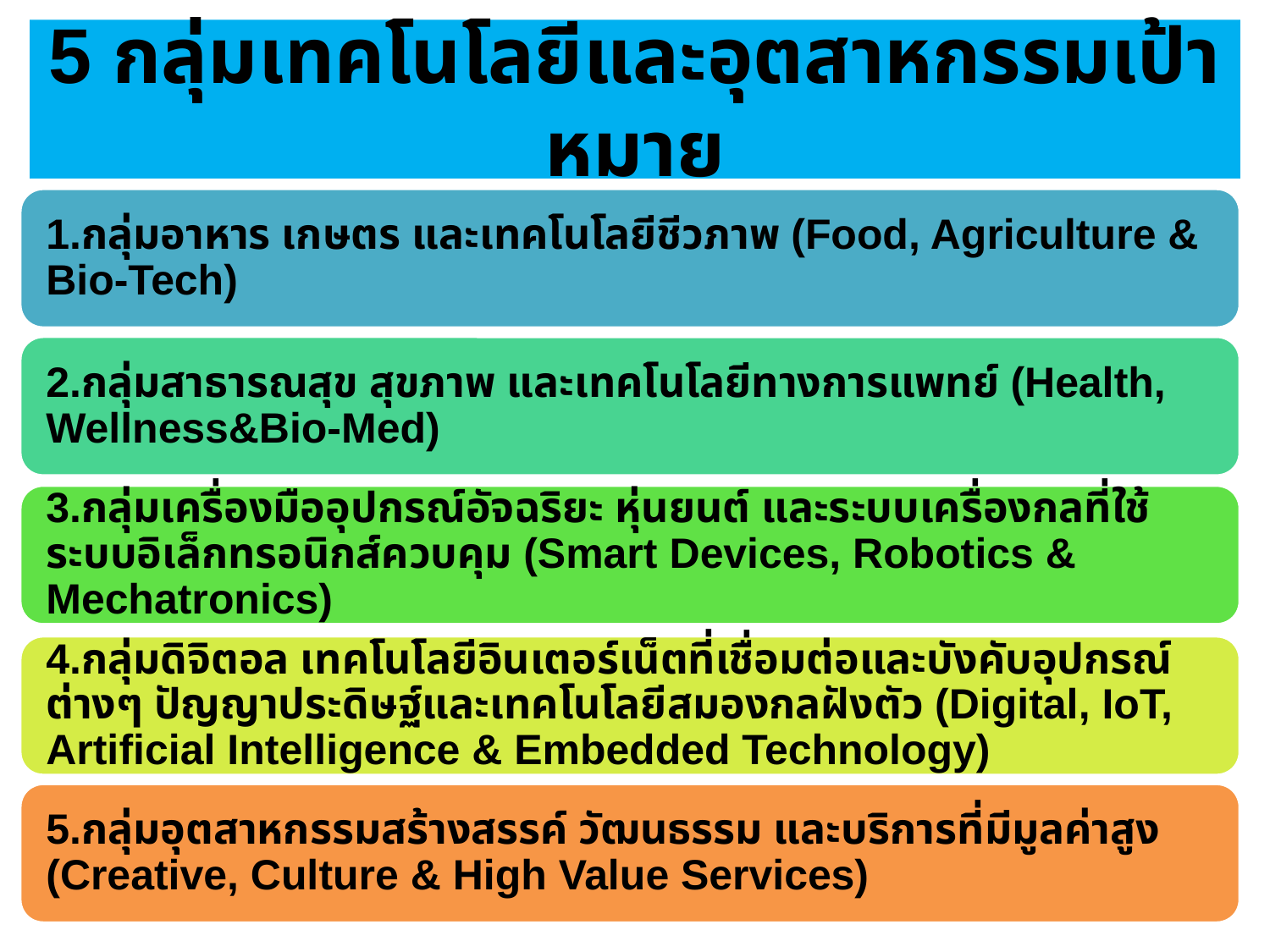

# 5 กลุ่มเทคโนโลยีและอุตสาหกรรมเป้าหมาย
1.กลุ่มอาหาร เกษตร และเทคโนโลยีชีวภาพ (Food, Agriculture & Bio-Tech)
2.กลุ่มสาธารณสุข สุขภาพ และเทคโนโลยีทางการแพทย์ (Health, Wellness&Bio-Med)
3.กลุ่มเครื่องมืออุปกรณ์อัจฉริยะ หุ่นยนต์ และระบบเครื่องกลที่ใช้ระบบอิเล็กทรอนิกส์ควบคุม (Smart Devices, Robotics & Mechatronics)
4.กลุ่มดิจิตอล เทคโนโลยีอินเตอร์เน็ตที่เชื่อมต่อและบังคับอุปกรณ์ต่างๆ ปัญญาประดิษฐ์และเทคโนโลยีสมองกลฝังตัว (Digital, IoT, Artificial Intelligence & Embedded Technology)
5.กลุ่มอุตสาหกรรมสร้างสรรค์ วัฒนธรรม และบริการที่มีมูลค่าสูง (Creative, Culture & High Value Services)